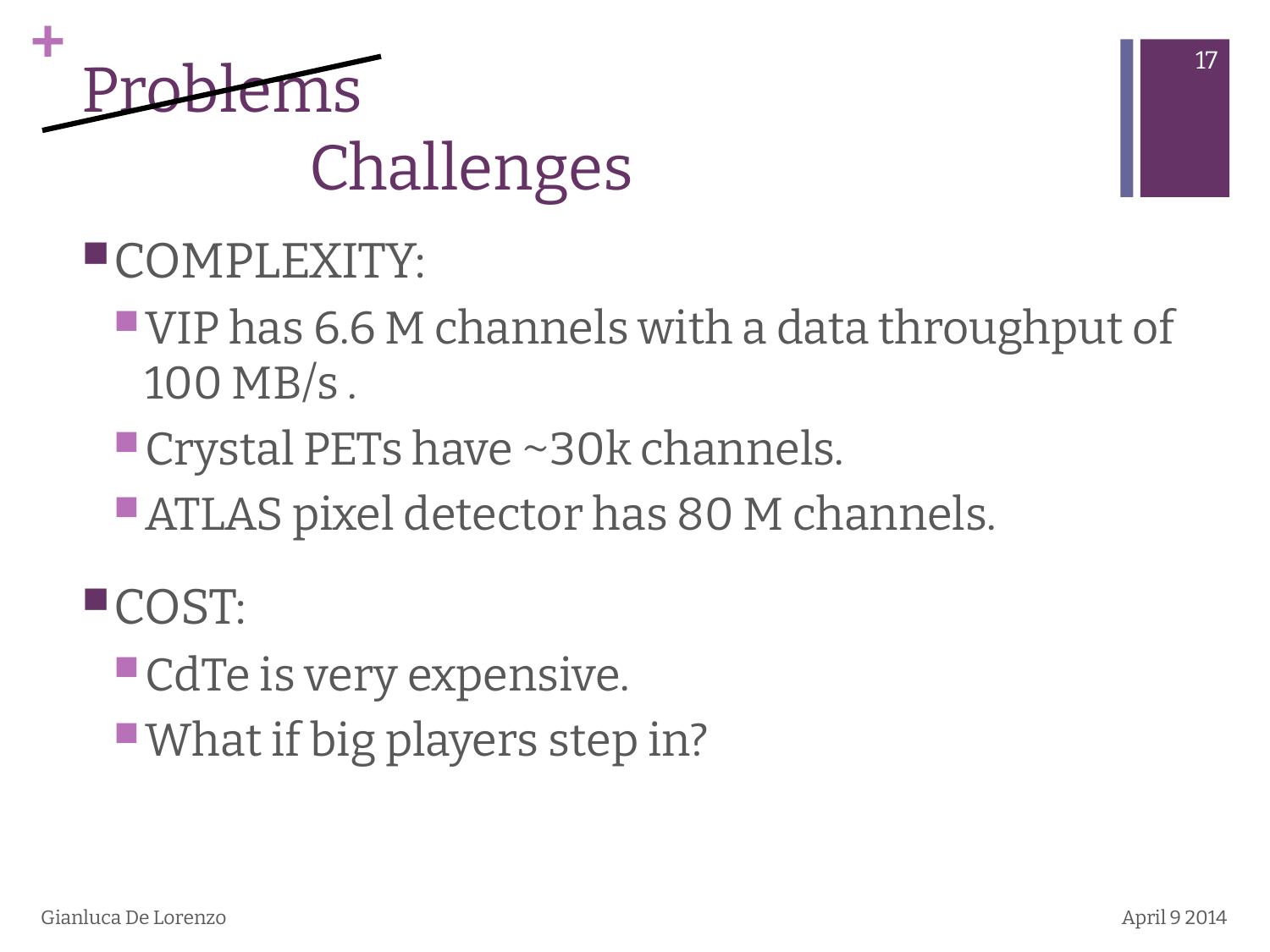

17
# Problems
Challenges
COMPLEXITY:
VIP has 6.6 M channels with a data throughput of 100 MB/s .
Crystal PETs have ~30k channels.
ATLAS pixel detector has 80 M channels.
COST:
CdTe is very expensive.
What if big players step in?

Gianluca De Lorenzo
April 9 2014